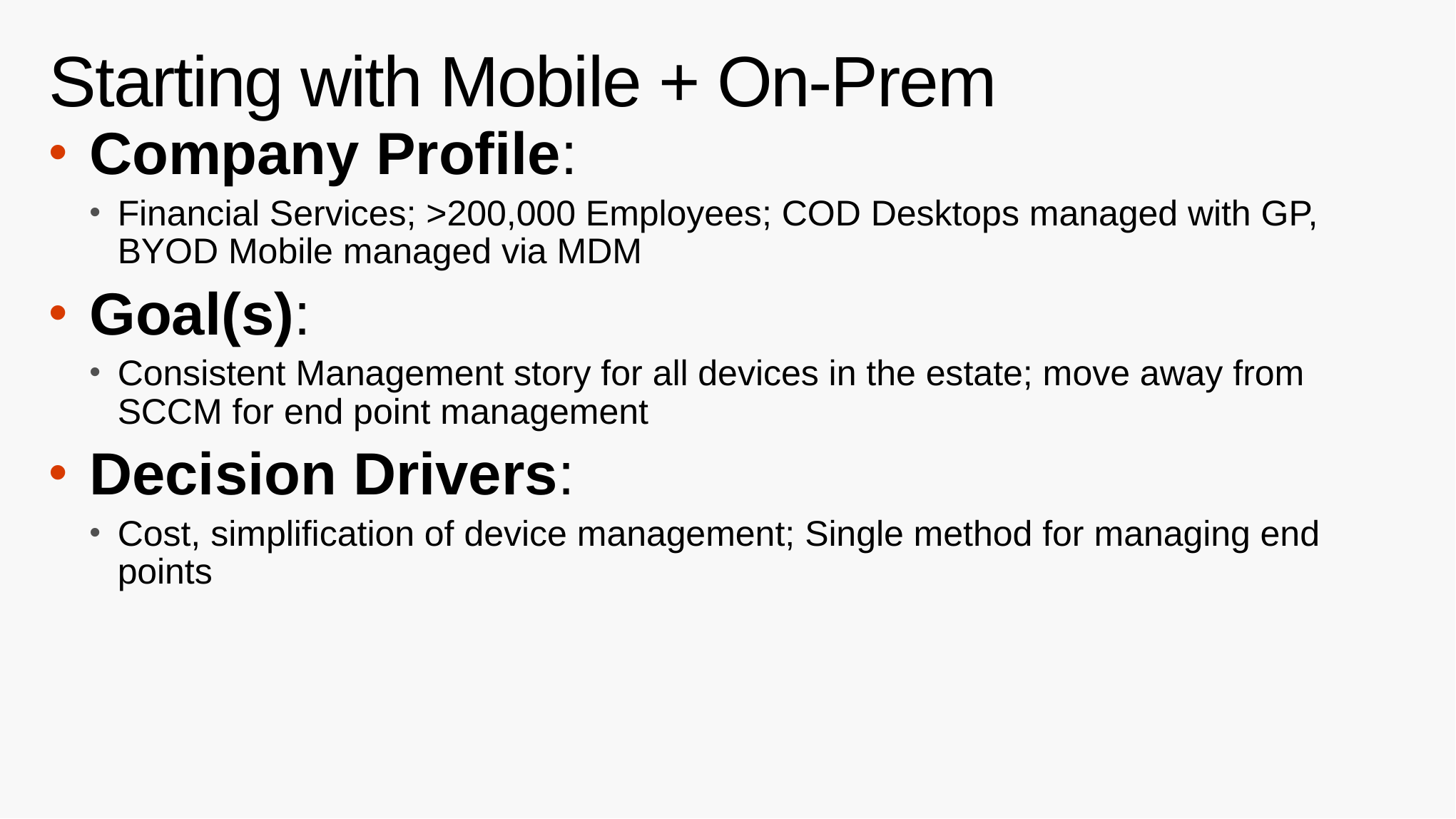

# Starting with Mobile + On-Prem
Company Profile:
Financial Services; >200,000 Employees; COD Desktops managed with GP, BYOD Mobile managed via MDM
Goal(s):
Consistent Management story for all devices in the estate; move away from SCCM for end point management
Decision Drivers:
Cost, simplification of device management; Single method for managing end points